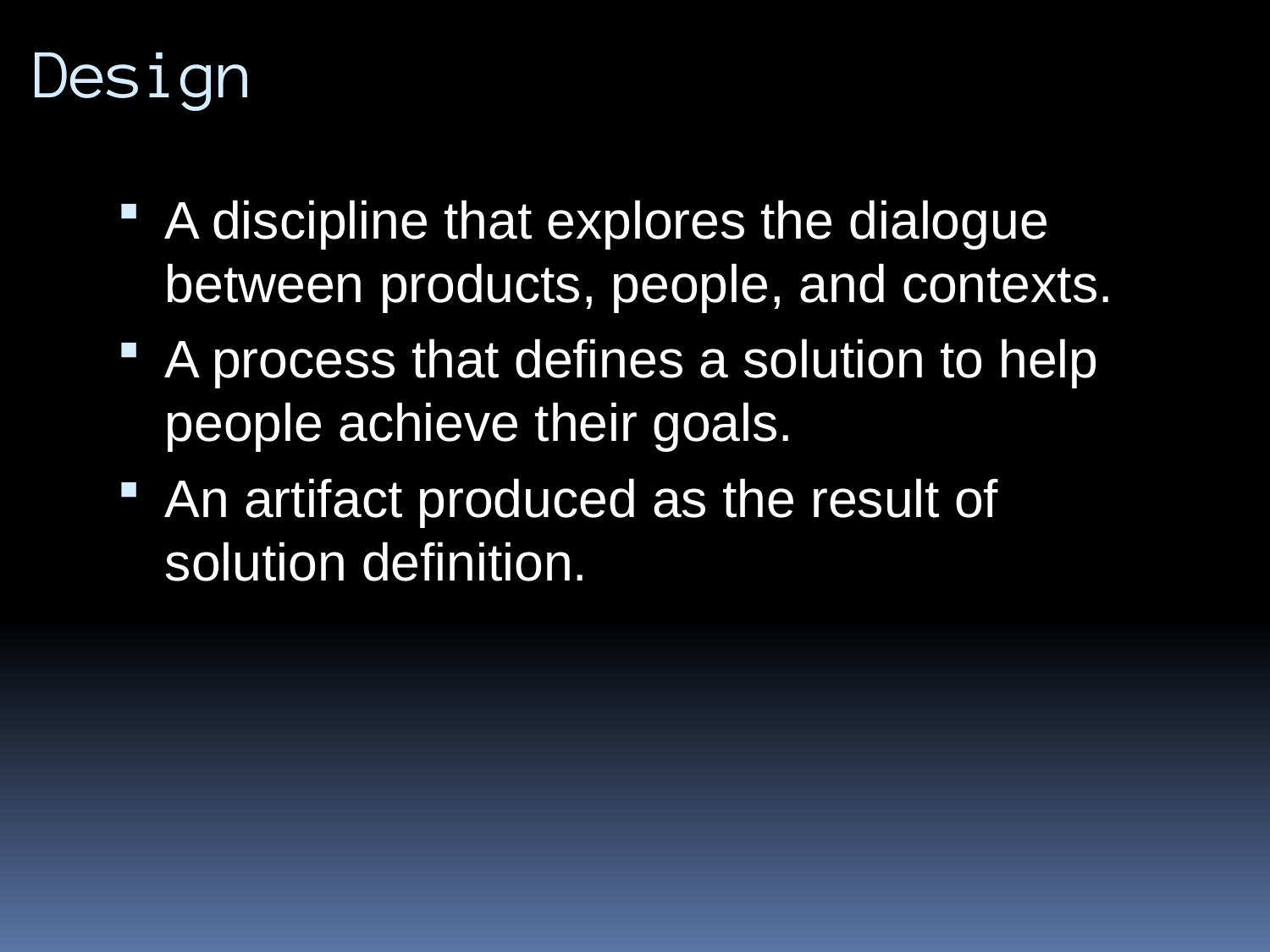

# Design
A discipline that explores the dialogue between products, people, and contexts.
A process that defines a solution to help people achieve their goals.
An artifact produced as the result of solution definition.